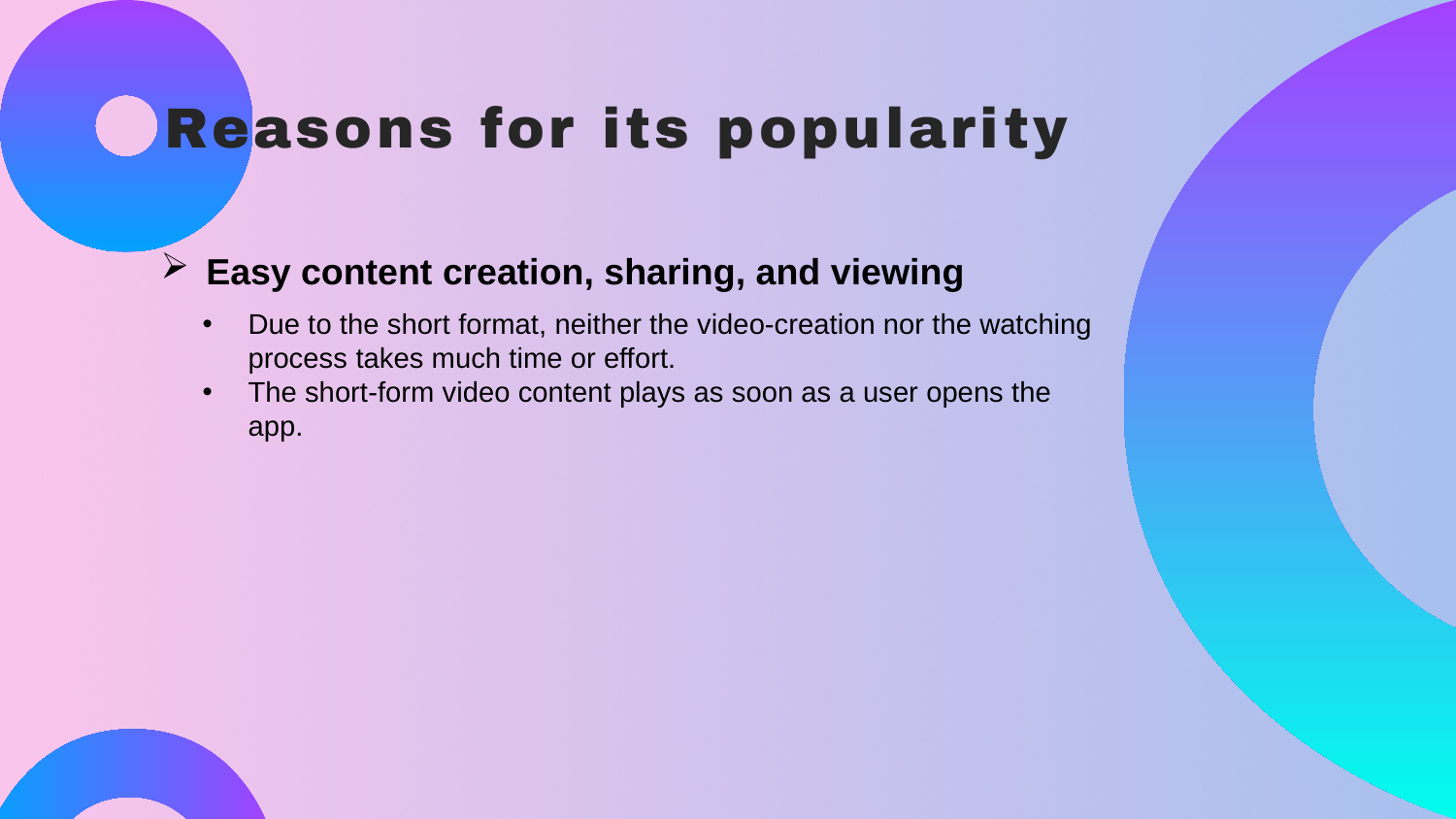

Reasons for its popularity
e7d195523061f1c0c2b73831c94a3edc981f60e396d3e182073EE1468018468A7F192AE5E5CD515B6C3125F8AF6E4EE646174E8CF0B46FD19828DCE8CDA3B3A044A74F0E769C5FA8CB87AB6FC303C8BA3785FAC64AF54247D6964A8FBCED17CC661E9BBDBC040BE2E9BB5E7852A1CA2182FF1ADFE626A1F75E2AA4E3E887391BF8A0180D4EB5E92BD1FF04EF24E0AA94
Easy content creation, sharing, and viewing
Due to the short format, neither the video-creation nor the watching process takes much time or effort.
The short-form video content plays as soon as a user opens the app.